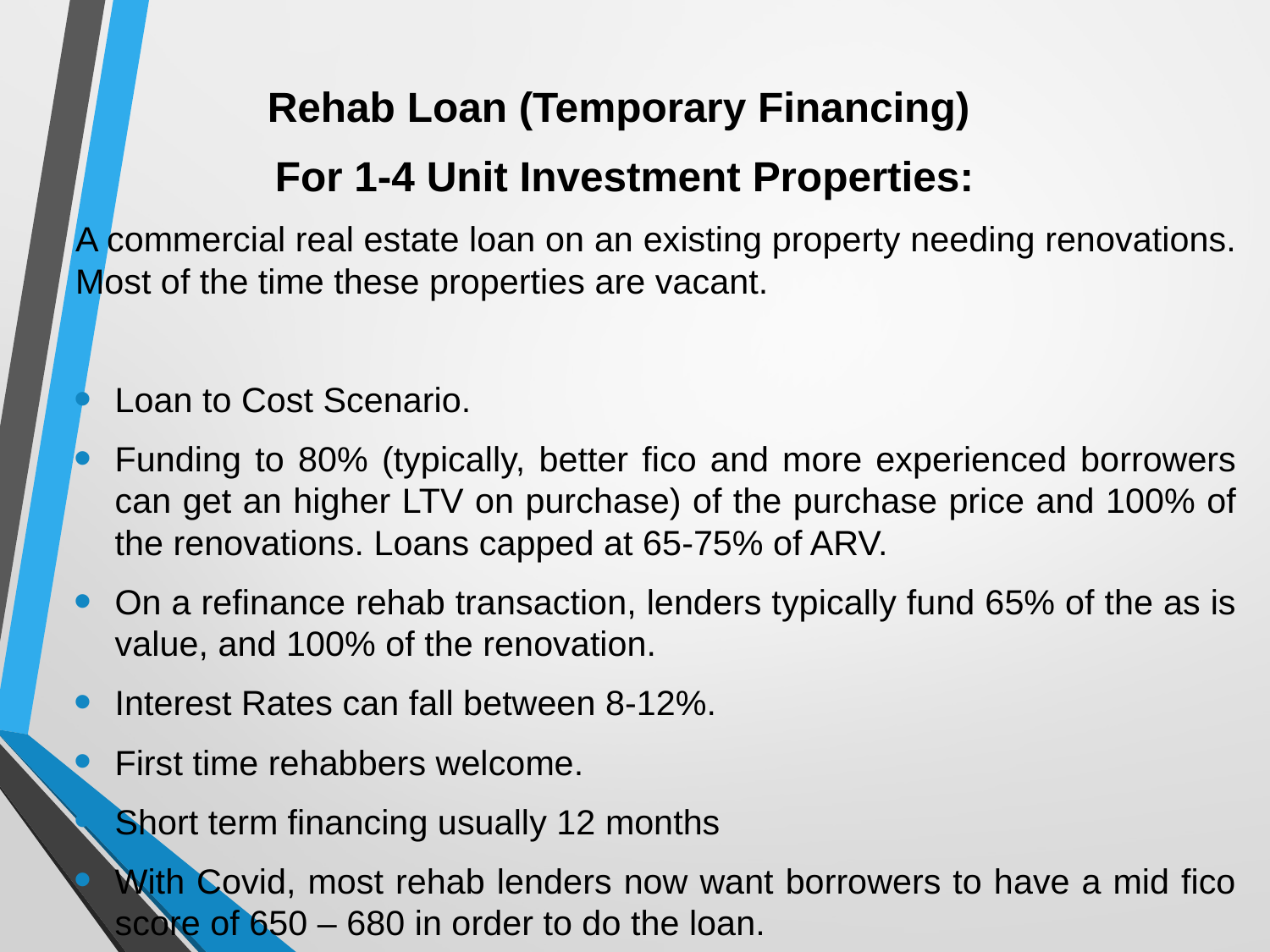

Rehab Loan (Temporary Financing)
For 1-4 Unit Investment Properties:
A commercial real estate loan on an existing property needing renovations. Most of the time these properties are vacant.

Loan to Cost Scenario.
Funding to 80% (typically, better fico and more experienced borrowers can get an higher LTV on purchase) of the purchase price and 100% of the renovations. Loans capped at 65-75% of ARV.
On a refinance rehab transaction, lenders typically fund 65% of the as is value, and 100% of the renovation.
Interest Rates can fall between 8-12%.
First time rehabbers welcome.
Short term financing usually 12 months
With Covid, most rehab lenders now want borrowers to have a mid fico score of 650 – 680 in order to do the loan.